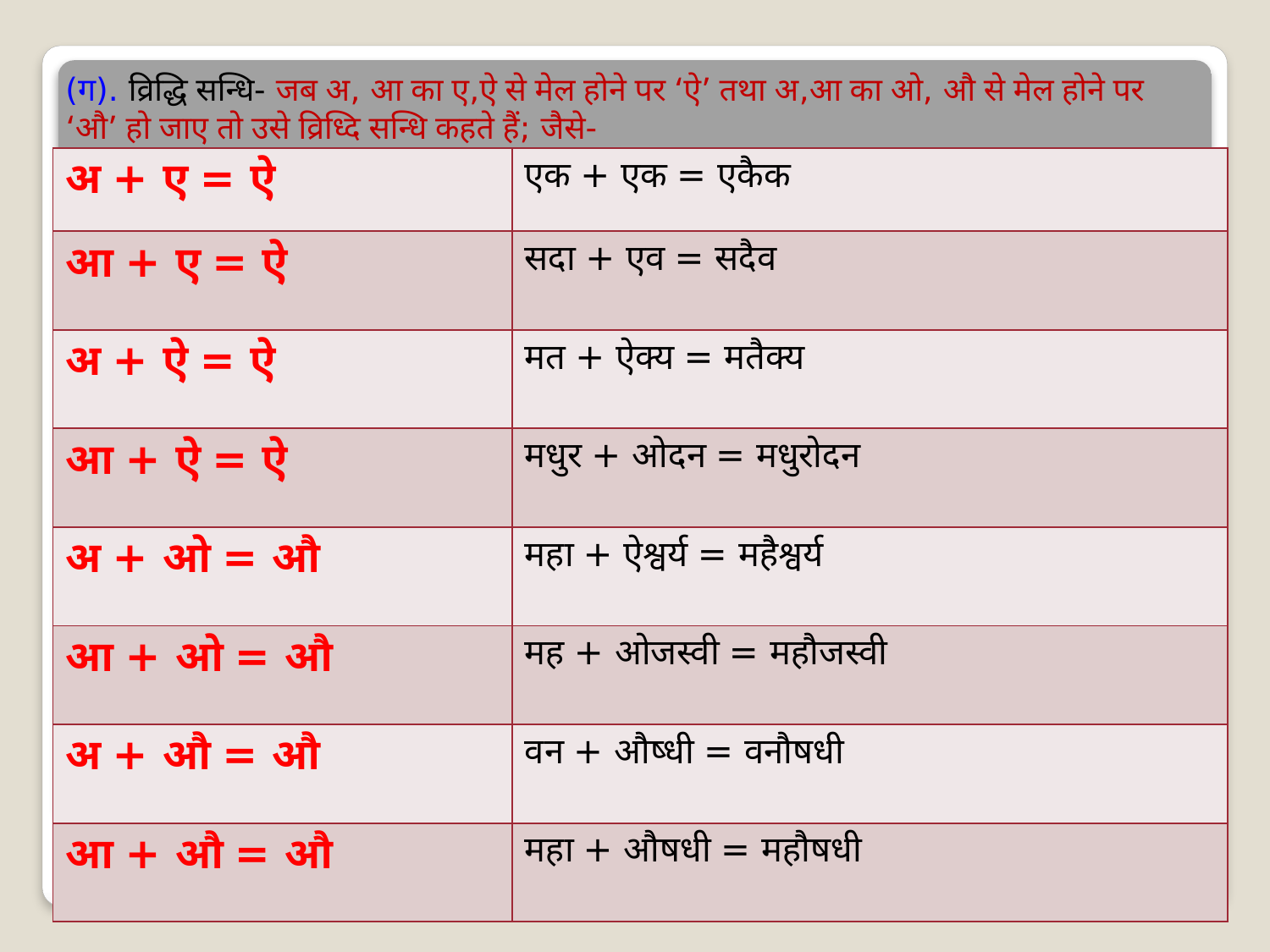

(ग). व्रिद्धि सन्धि- जब अ, आ का ए,ऐ से मेल होने पर ‘ऐ’ तथा अ,आ का ओ, औ से मेल होने पर ‘औ’ हो जाए तो उसे व्रिध्दि सन्धि कहते हैं; जैसे-
| अ + ए = ऐ | एक + एक = एकैक |
| --- | --- |
| आ + ए = ऐ | सदा + एव = सदैव |
| अ + ऐ = ऐ | मत + ऐक्य = मतैक्य |
| आ + ऐ = ऐ | मधुर + ओदन = मधुरोदन |
| अ + ओ = औ | महा + ऐश्वर्य = महैश्वर्य |
| आ + ओ = औ | मह + ओजस्वी = महौजस्वी |
| अ + औ = औ | वन + औष्धी = वनौषधी |
| आ + औ = औ | महा + औषधी = महौषधी |